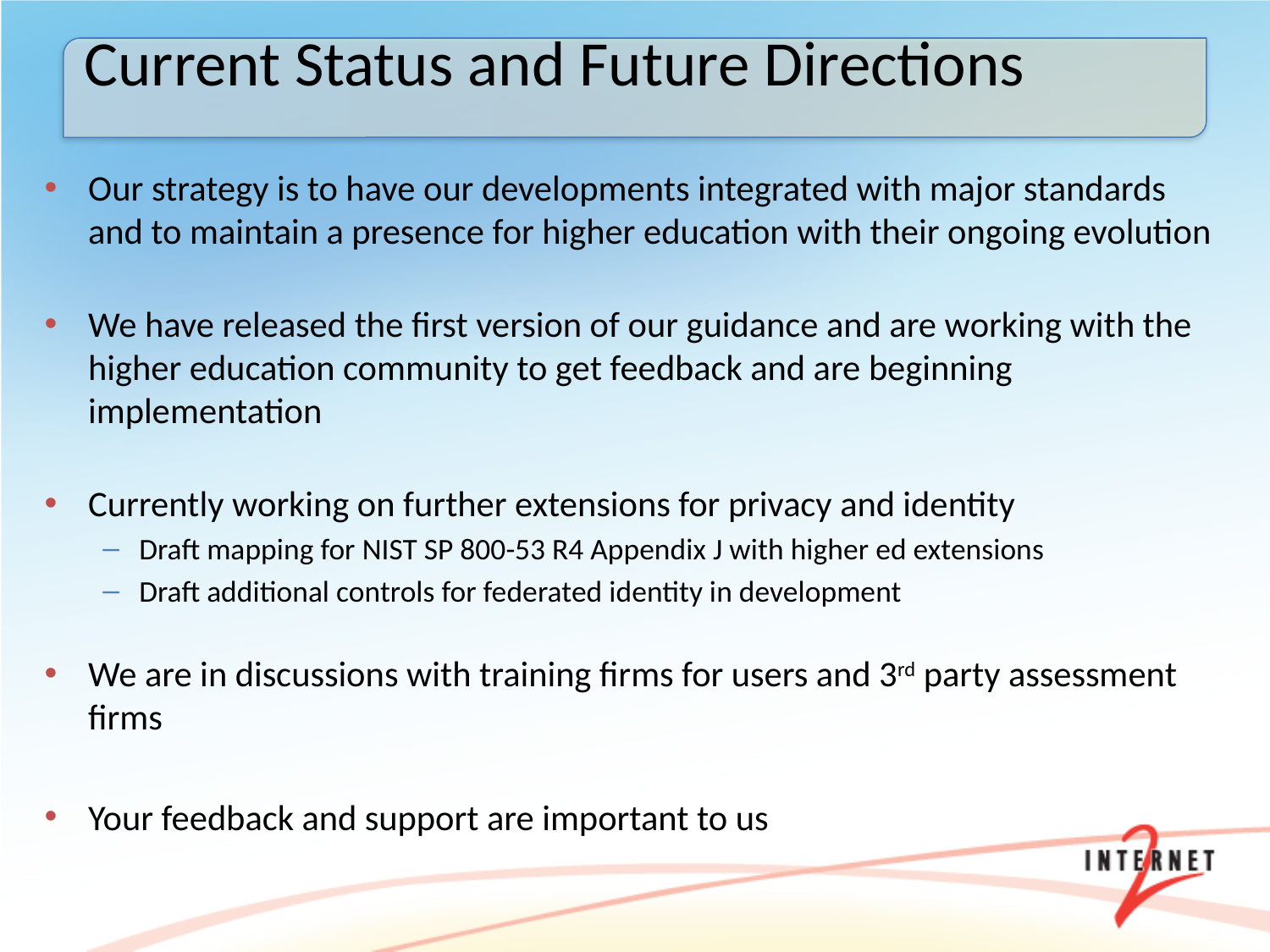

# Current Status and Future Directions
Our strategy is to have our developments integrated with major standards and to maintain a presence for higher education with their ongoing evolution
We have released the first version of our guidance and are working with the higher education community to get feedback and are beginning implementation
Currently working on further extensions for privacy and identity
Draft mapping for NIST SP 800-53 R4 Appendix J with higher ed extensions
Draft additional controls for federated identity in development
We are in discussions with training firms for users and 3rd party assessment firms

Your feedback and support are important to us